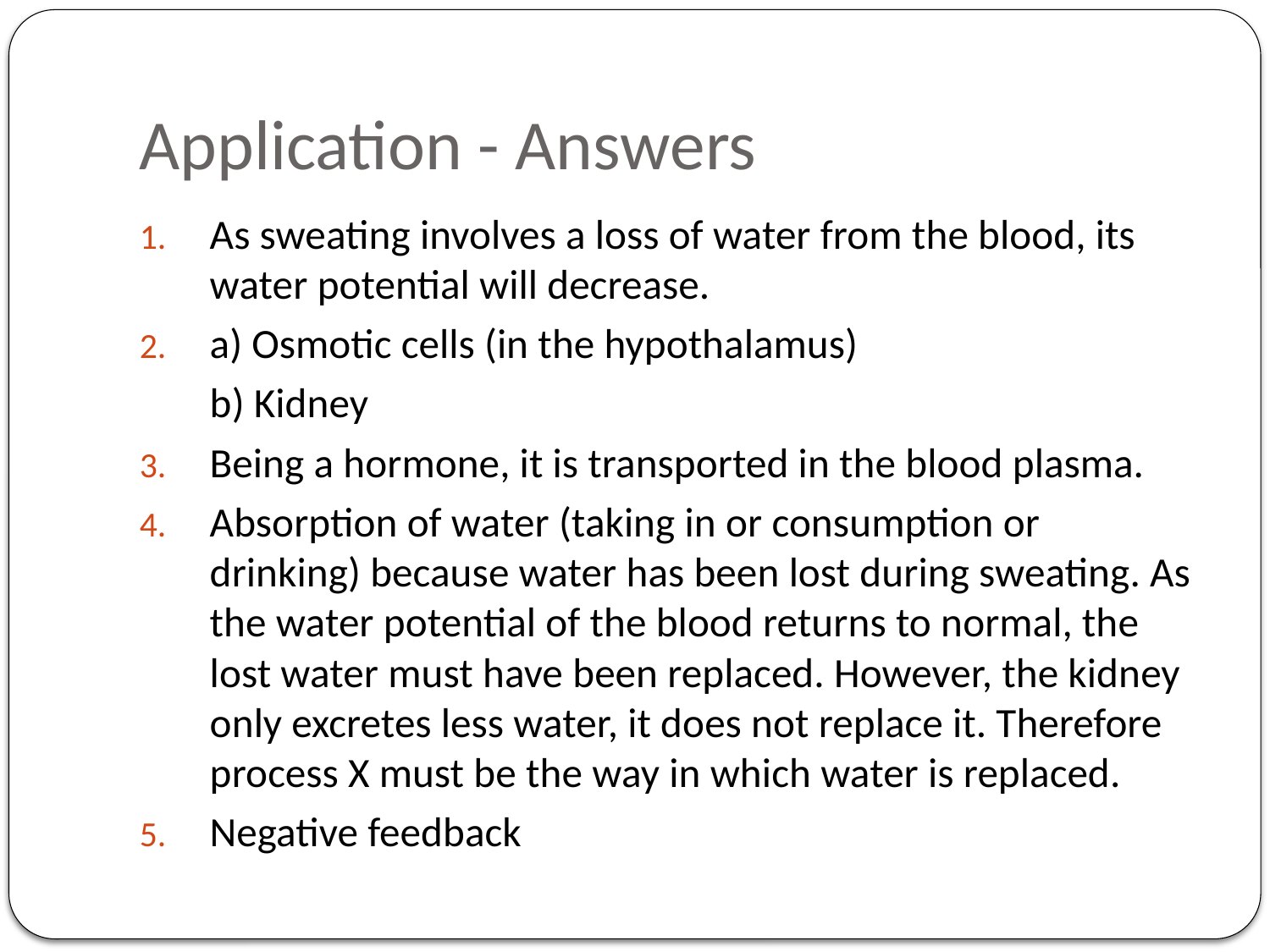

# Application - Answers
As sweating involves a loss of water from the blood, its water potential will decrease.
a) Osmotic cells (in the hypothalamus)
	b) Kidney
Being a hormone, it is transported in the blood plasma.
Absorption of water (taking in or consumption or drinking) because water has been lost during sweating. As the water potential of the blood returns to normal, the lost water must have been replaced. However, the kidney only excretes less water, it does not replace it. Therefore process X must be the way in which water is replaced.
Negative feedback